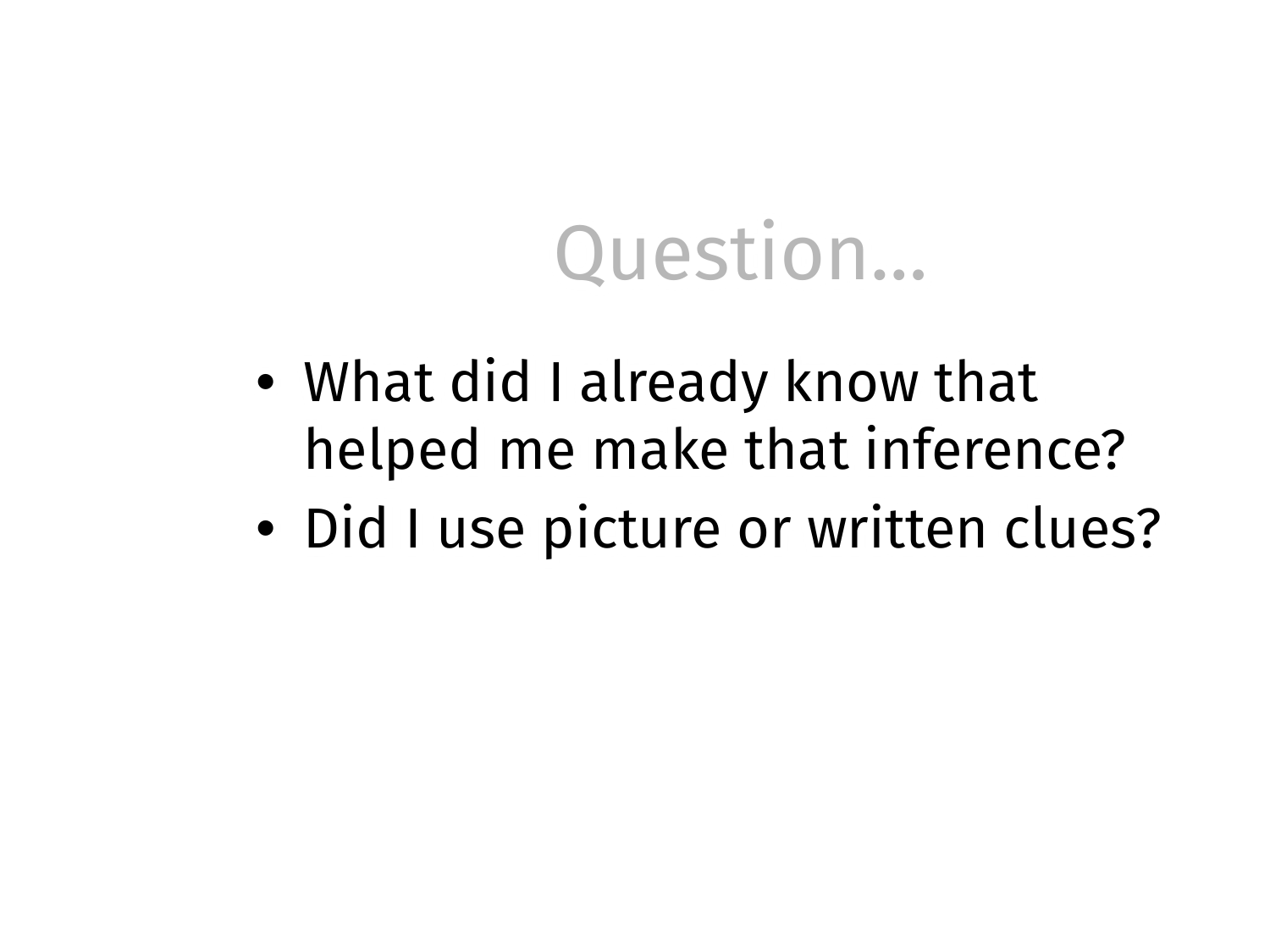

# Question…
What did I already know that helped me make that inference?
Did I use picture or written clues?